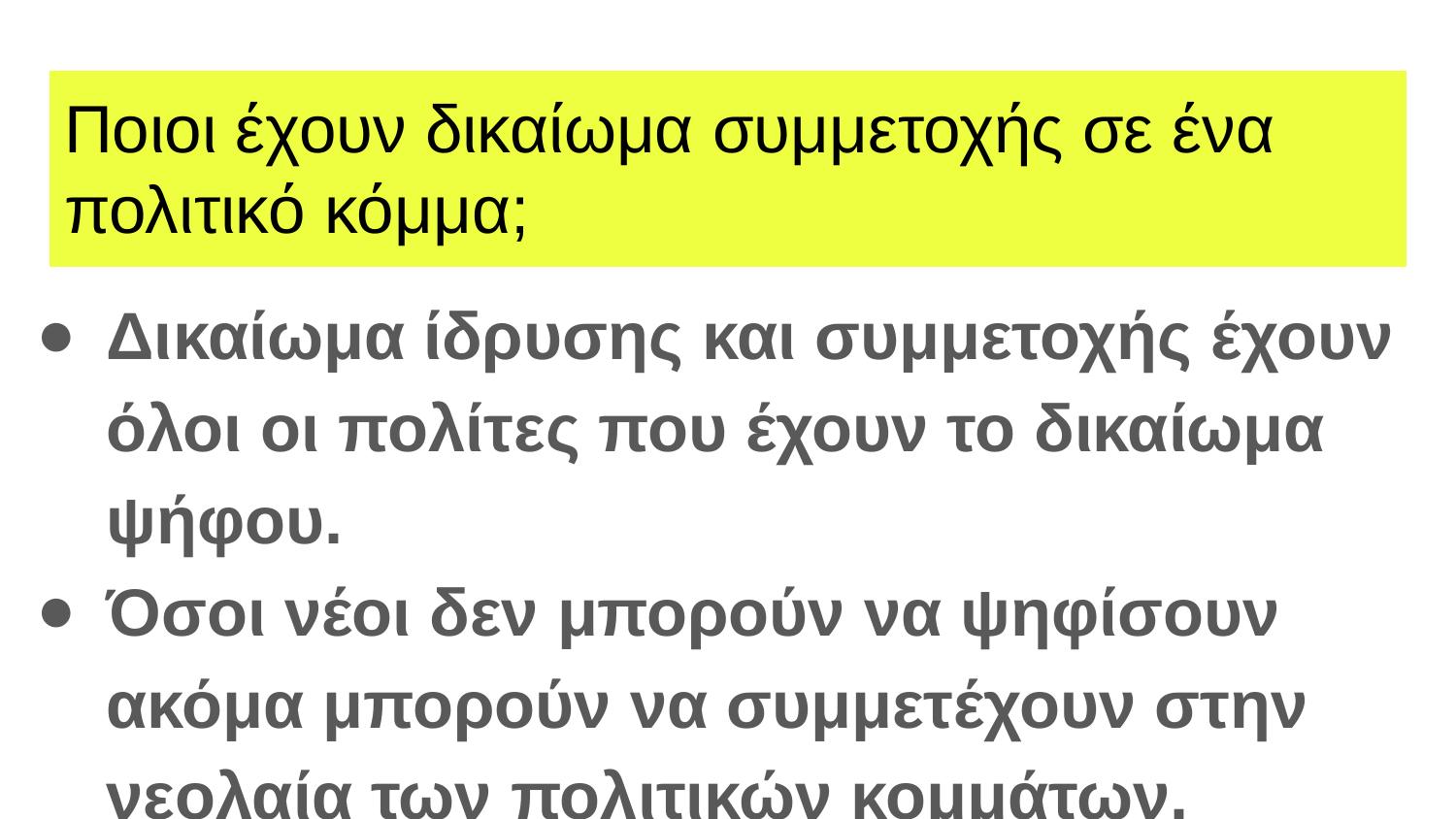

# Ποιοι έχουν δικαίωμα συμμετοχής σε ένα πολιτικό κόμμα;
Δικαίωμα ίδρυσης και συμμετοχής έχουν όλοι οι πολίτες που έχουν το δικαίωμα ψήφου.
Όσοι νέοι δεν μπορούν να ψηφίσουν ακόμα μπορούν να συμμετέχουν στην νεολαία των πολιτικών κομμάτων.